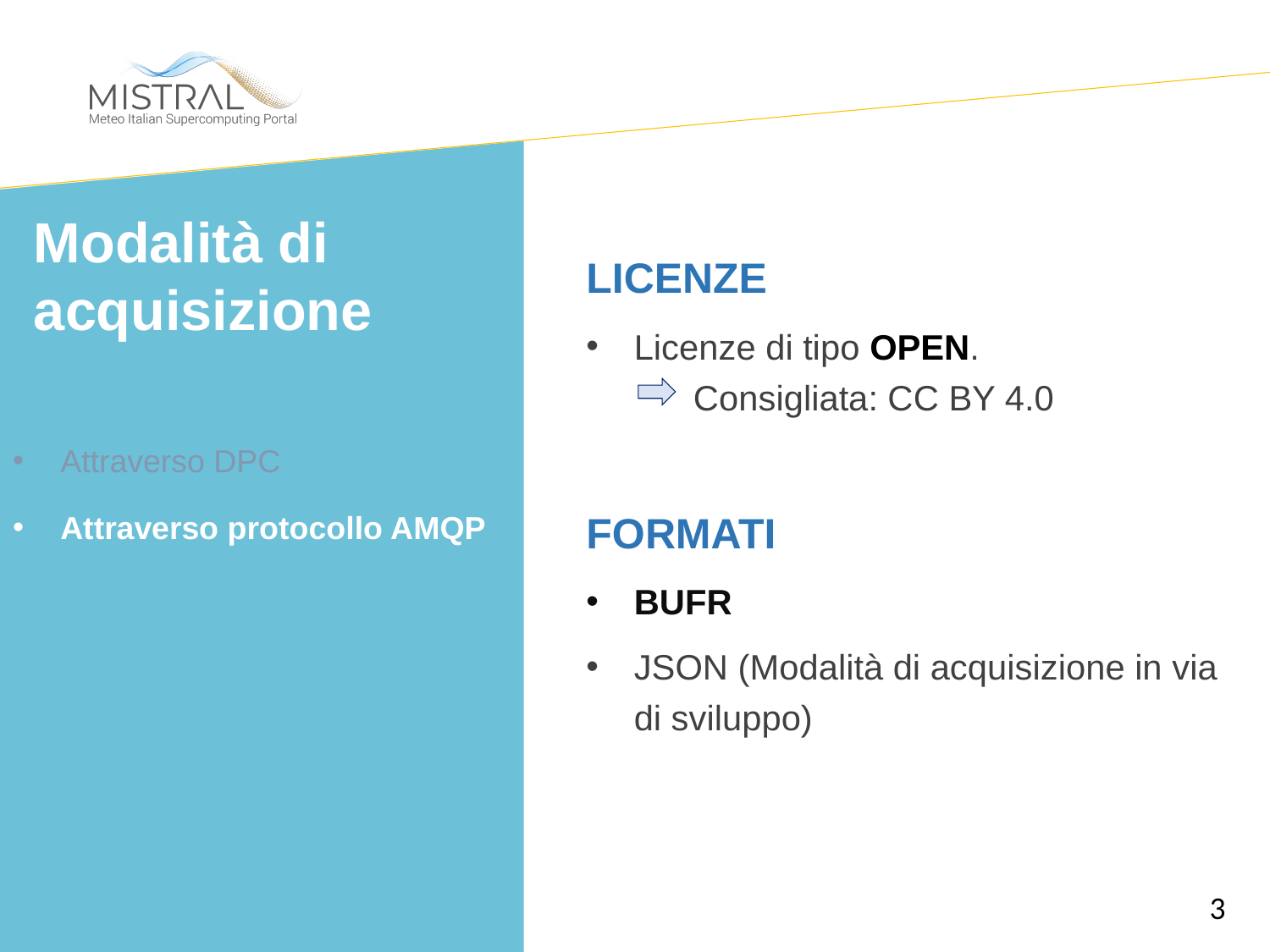

Modalità di acquisizione
LICENZE
Licenze di tipo OPEN.
           Consigliata: CC BY 4.0

FORMATI
BUFR
JSON (Modalità di acquisizione in via di sviluppo)

Attraverso DPC
Attraverso protocollo AMQP
                               3